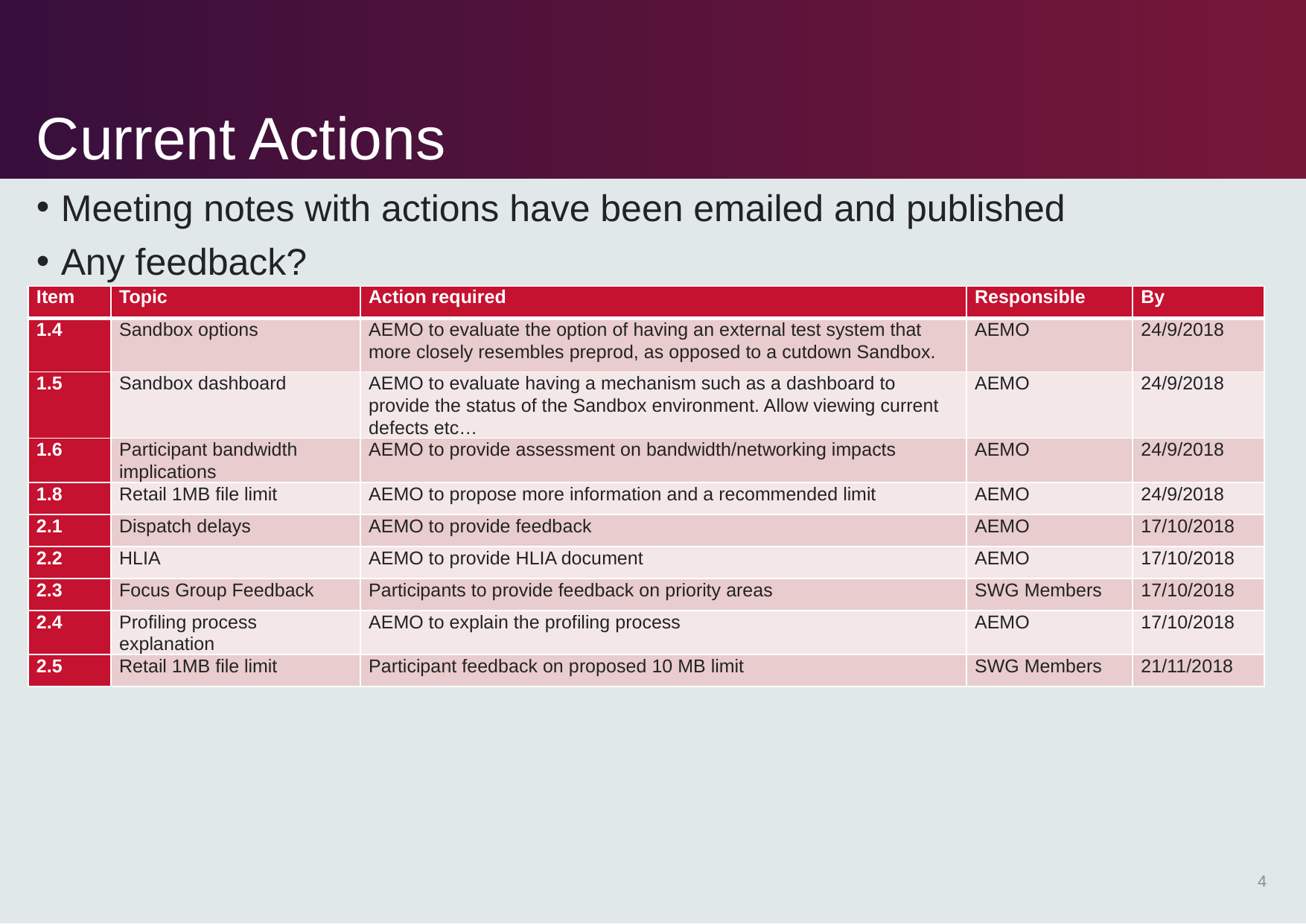

# Current Actions
Meeting notes with actions have been emailed and published
Any feedback?

| Item | Topic | Action required | Responsible | By |
| --- | --- | --- | --- | --- |
| 1.4 | Sandbox options | AEMO to evaluate the option of having an external test system that more closely resembles preprod, as opposed to a cutdown Sandbox. | AEMO | 24/9/2018 |
| 1.5 | Sandbox dashboard | AEMO to evaluate having a mechanism such as a dashboard to provide the status of the Sandbox environment. Allow viewing current defects etc… | AEMO | 24/9/2018 |
| 1.6 | Participant bandwidth implications | AEMO to provide assessment on bandwidth/networking impacts | AEMO | 24/9/2018 |
| 1.8 | Retail 1MB file limit | AEMO to propose more information and a recommended limit | AEMO | 24/9/2018 |
| 2.1 | Dispatch delays | AEMO to provide feedback | AEMO | 17/10/2018 |
| 2.2 | HLIA | AEMO to provide HLIA document | AEMO | 17/10/2018 |
| 2.3 | Focus Group Feedback | Participants to provide feedback on priority areas | SWG Members | 17/10/2018 |
| 2.4 | Profiling process explanation | AEMO to explain the profiling process | AEMO | 17/10/2018 |
| 2.5 | Retail 1MB file limit | Participant feedback on proposed 10 MB limit | SWG Members | 21/11/2018 |
4